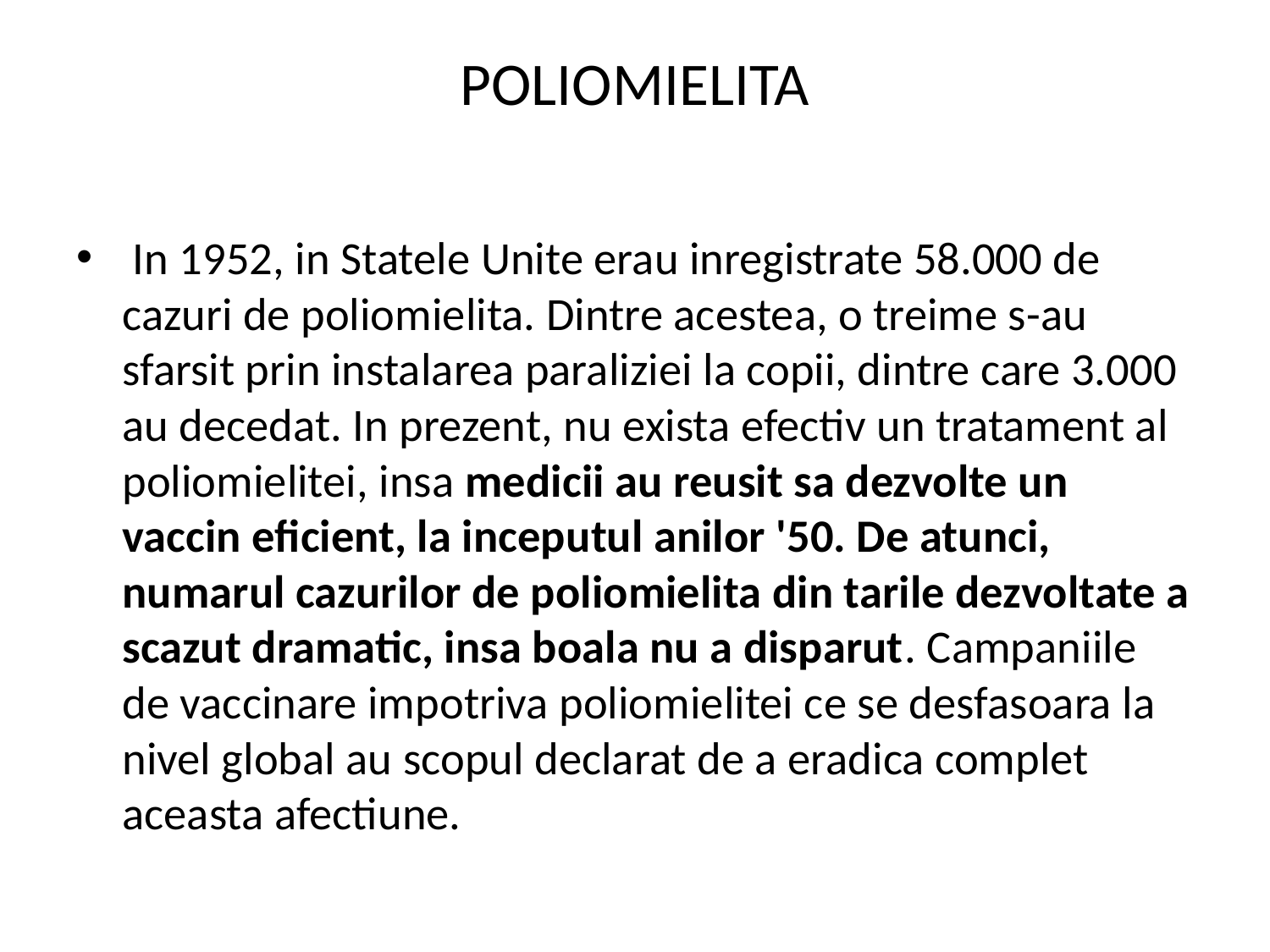

# POLIOMIELITA
 In 1952, in Statele Unite erau inregistrate 58.000 de cazuri de poliomielita. Dintre acestea, o treime s-au sfarsit prin instalarea paraliziei la copii, dintre care 3.000 au decedat. In prezent, nu exista efectiv un tratament al poliomielitei, insa medicii au reusit sa dezvolte un vaccin eficient, la inceputul anilor '50. De atunci, numarul cazurilor de poliomielita din tarile dezvoltate a scazut dramatic, insa boala nu a disparut. Campaniile de vaccinare impotriva poliomielitei ce se desfasoara la nivel global au scopul declarat de a eradica complet aceasta afectiune.